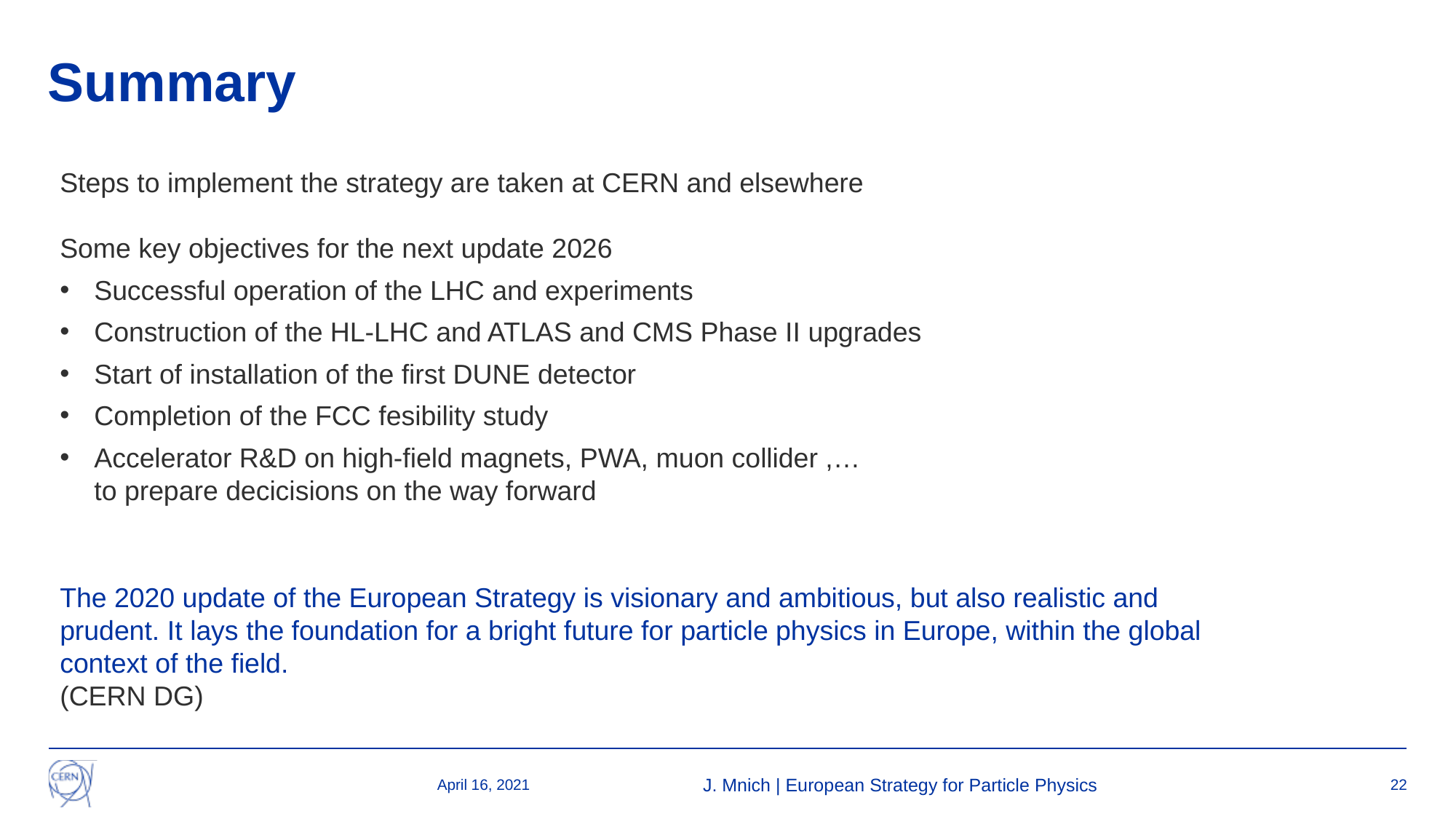

# Summary

Steps to implement the strategy are taken at CERN and elsewhere

Some key objectives for the next update 2026
Successful operation of the LHC and experiments
Construction of the HL-LHC and ATLAS and CMS Phase II upgrades
Start of installation of the first DUNE detector
Completion of the FCC fesibility study
Accelerator R&D on high-field magnets, PWA, muon collider ,…
to prepare decicisions on the way forward

The 2020 update of the European Strategy is visionary and ambitious, but also realistic and prudent. It lays the foundation for a bright future for particle physics in Europe, within the global context of the field.
(CERN DG)
April 16, 2021
J. Mnich | European Strategy for Particle Physics
22